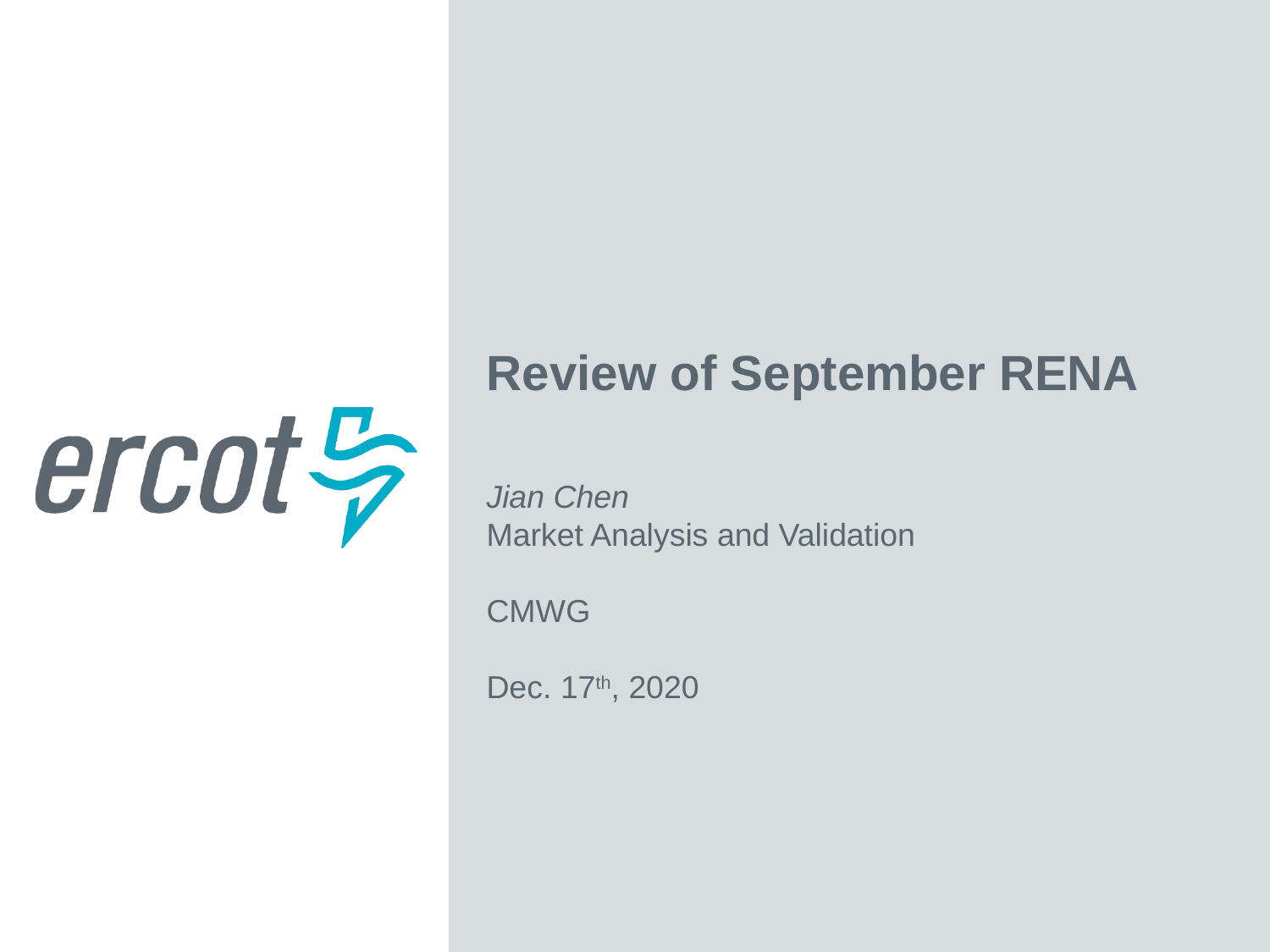

Review of September RENA

Jian Chen
Market Analysis and Validation

CMWG

Dec. 17th, 2020